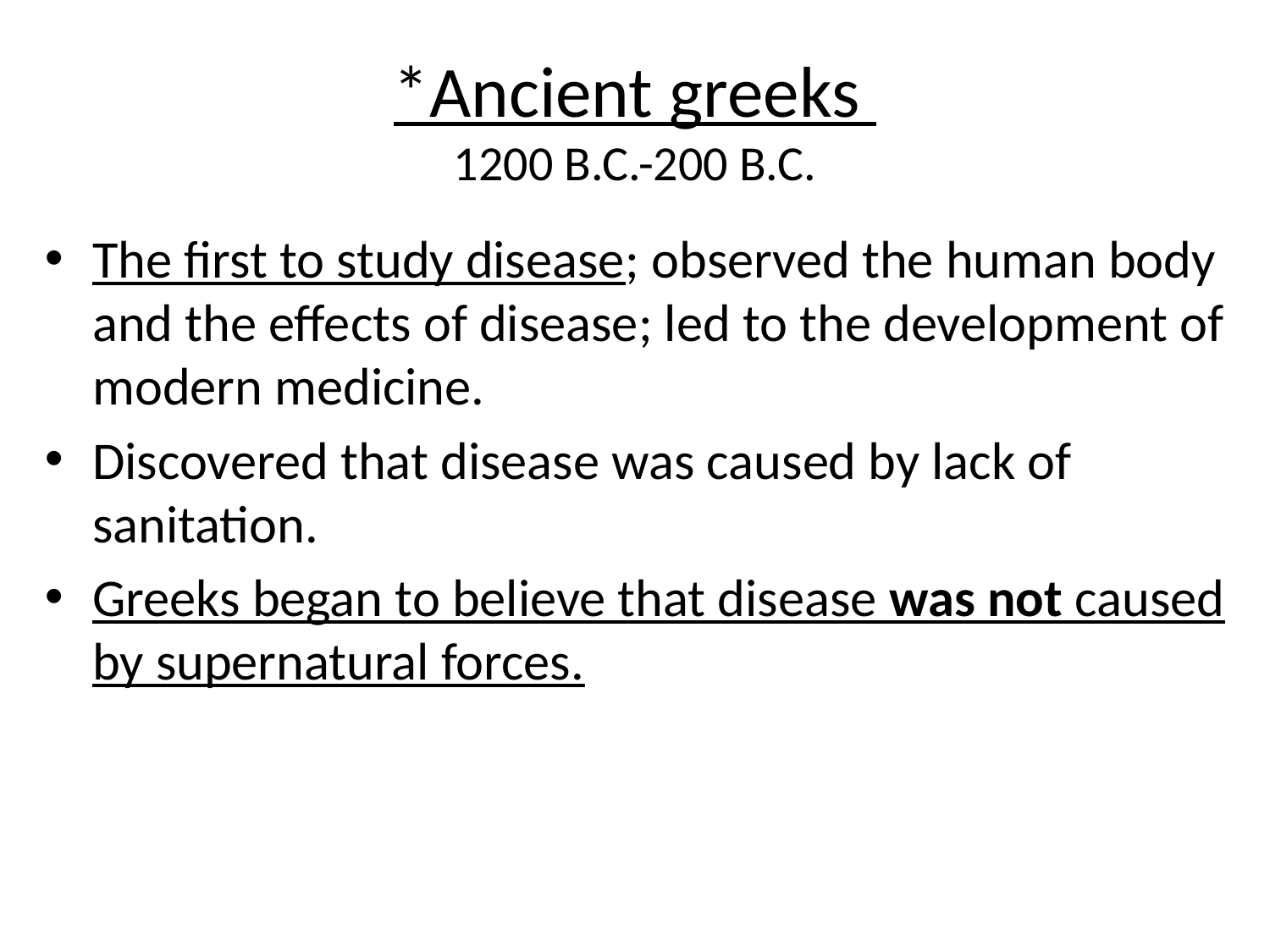

# *Ancient greeks 1200 B.C.-200 B.C.
The first to study disease; observed the human body and the effects of disease; led to the development of modern medicine.
Discovered that disease was caused by lack of sanitation.
Greeks began to believe that disease was not caused by supernatural forces.